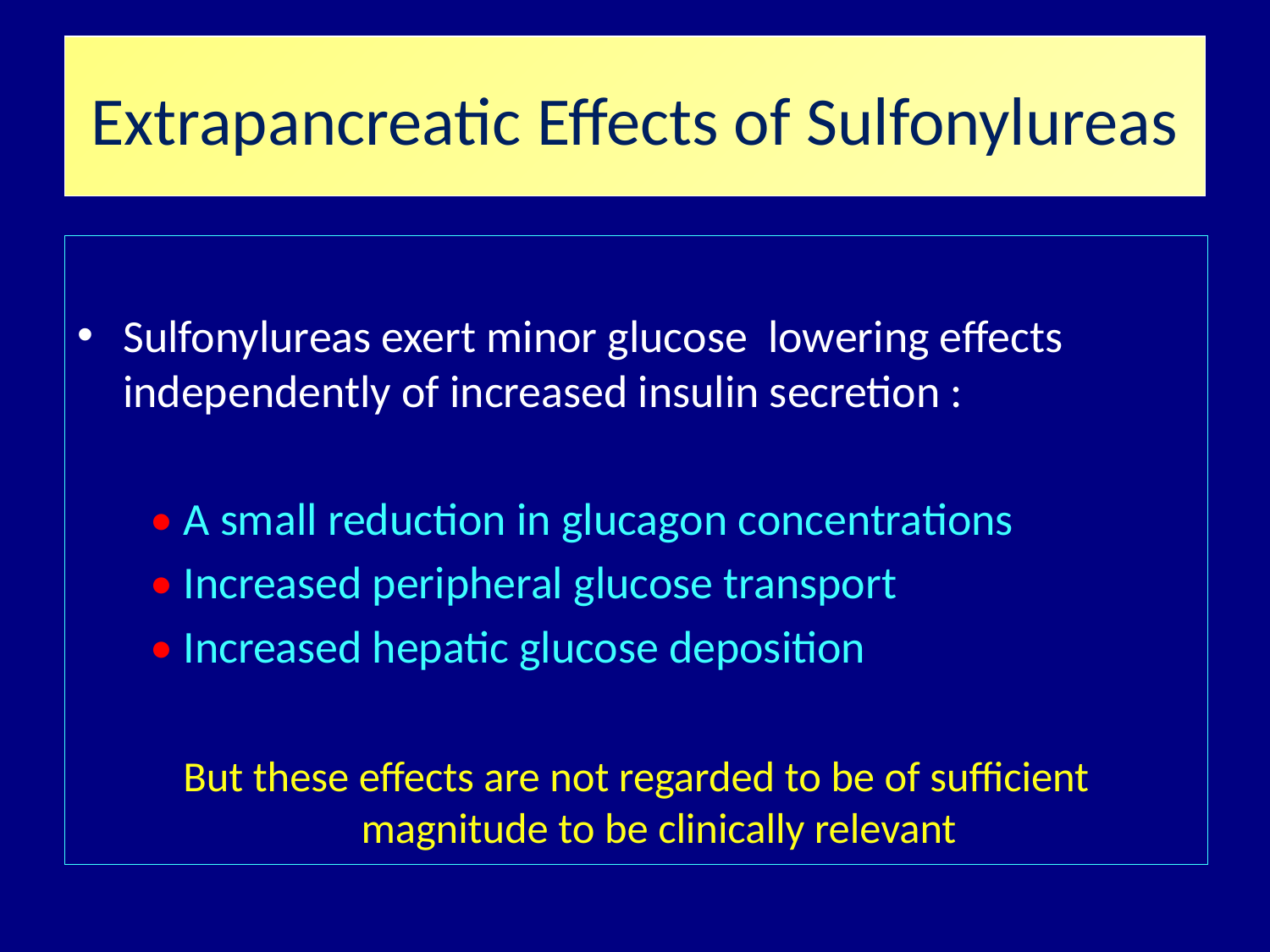

# Extrapancreatic Effects of Sulfonylureas

Sulfonylureas exert minor glucose  lowering effects independently of increased insulin secretion :

       • A small reduction in glucagon concentrations
       • Increased peripheral glucose transport
       • Increased hepatic glucose deposition

 But these effects are not regarded to be of sufficient  magnitude to be clinically relevant